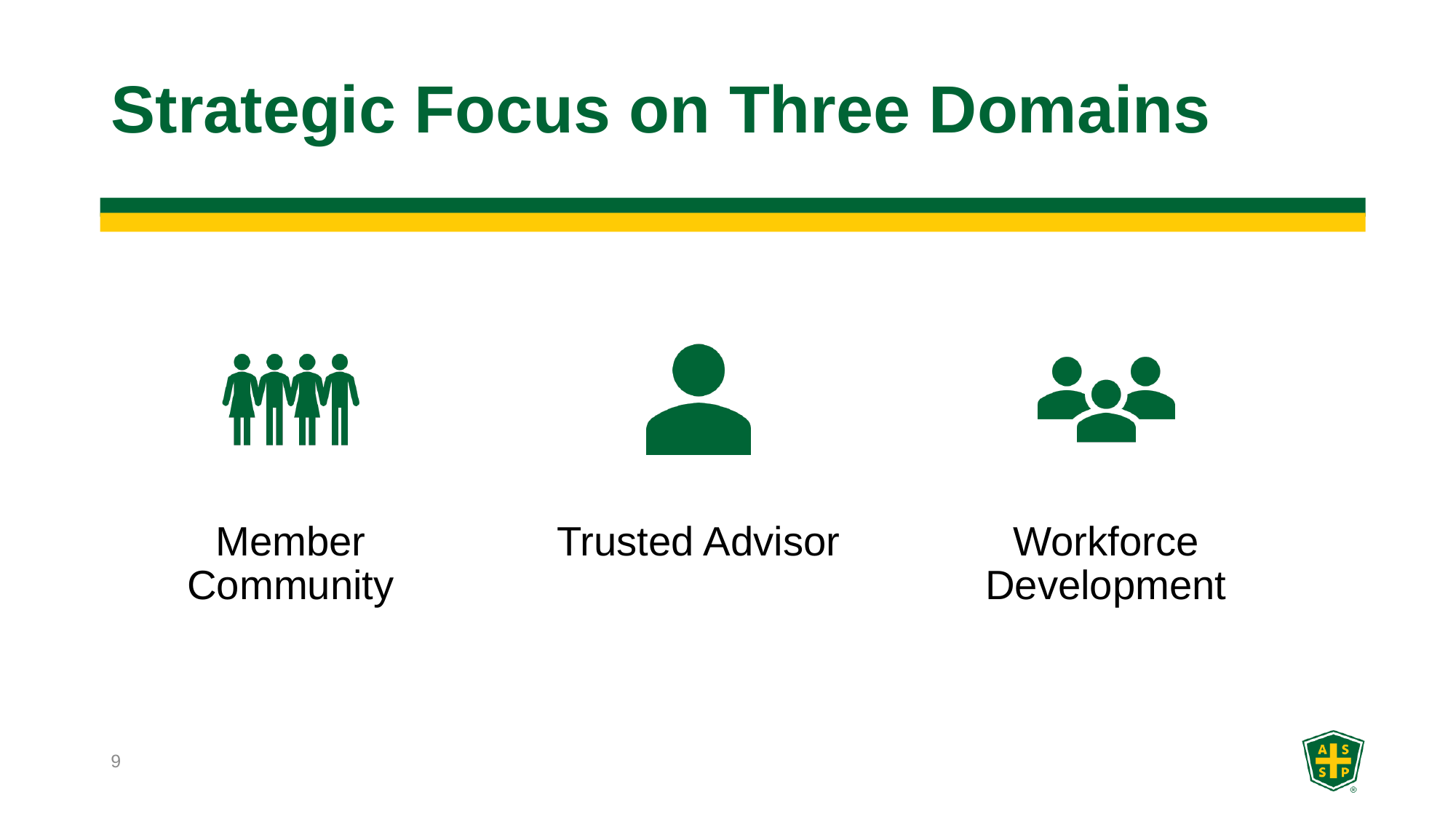

# Strategic Focus on Three Domains
Member Community
Trusted Advisor
Workforce Development
9